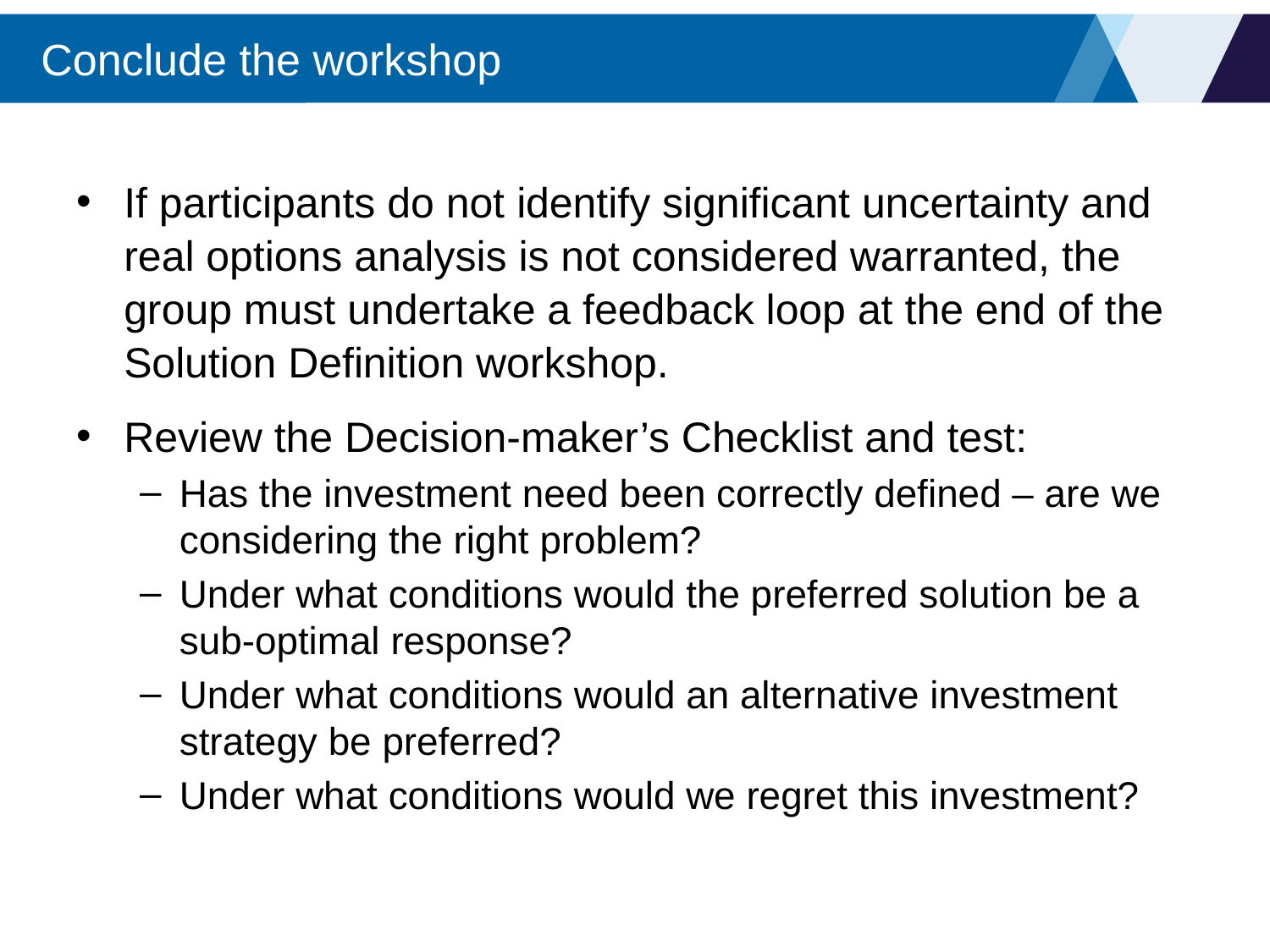

# Conclude the workshop
If participants do not identify significant uncertainty and real options analysis is not considered warranted, the group must undertake a feedback loop at the end of the Solution Definition workshop.
Review the Decision-maker’s Checklist and test:
Has the investment need been correctly defined – are we considering the right problem?
Under what conditions would the preferred solution be a sub-optimal response?
Under what conditions would an alternative investment strategy be preferred?
Under what conditions would we regret this investment?